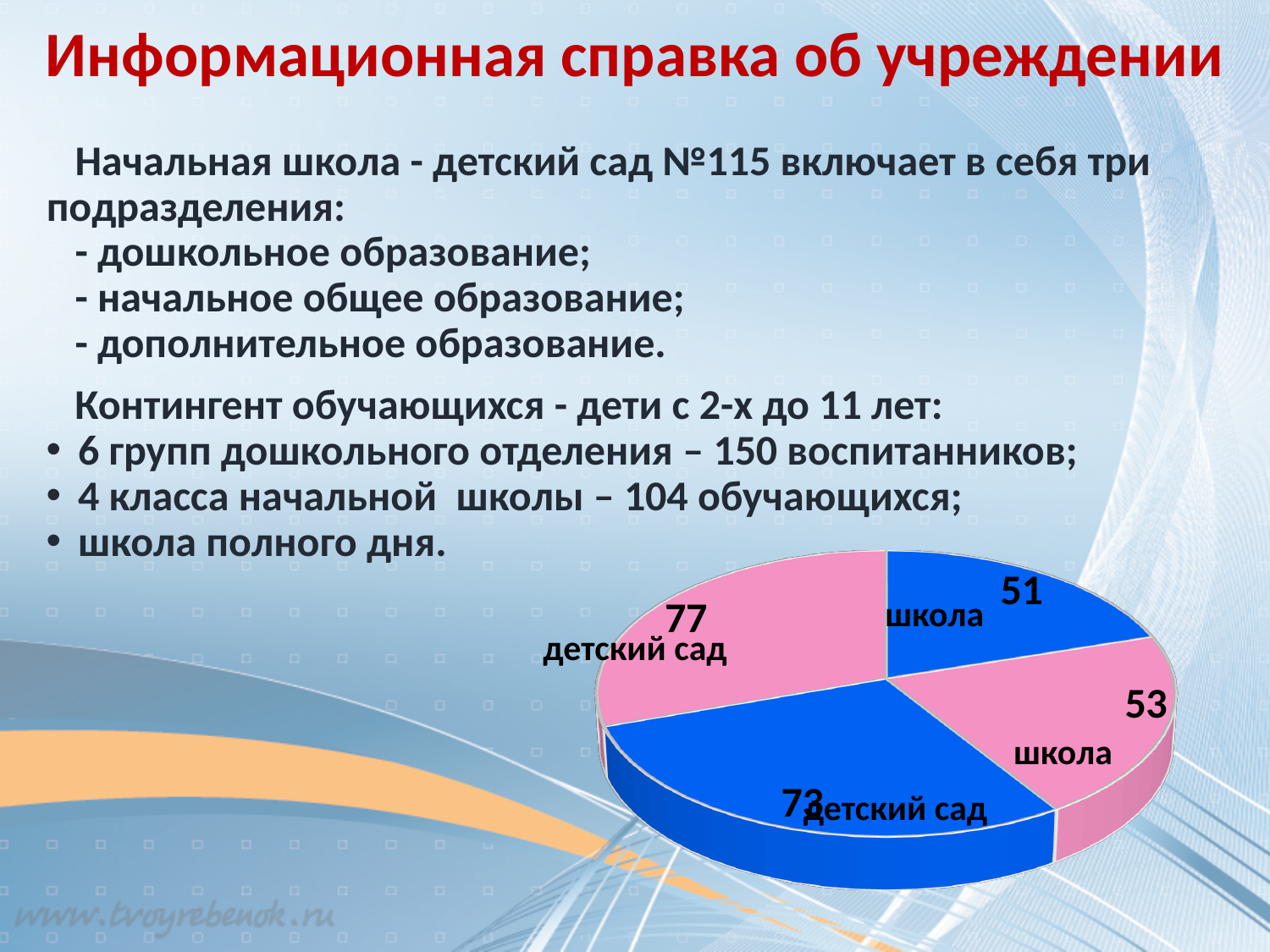

Информационная справка об учреждении
# Начальная школа - детский сад №115 включает в себя три подразделения: - дошкольное образование; - начальное общее образование; - дополнительное образование.
   Контингент обучающихся - дети с 2-х до 11 лет:
6 групп дошкольного отделения – 150 воспитанников;
4 класса начальной  школы – 104 обучающихся;
школа полного дня.

[unsupported chart]

школа
детский сад
школа
детский сад